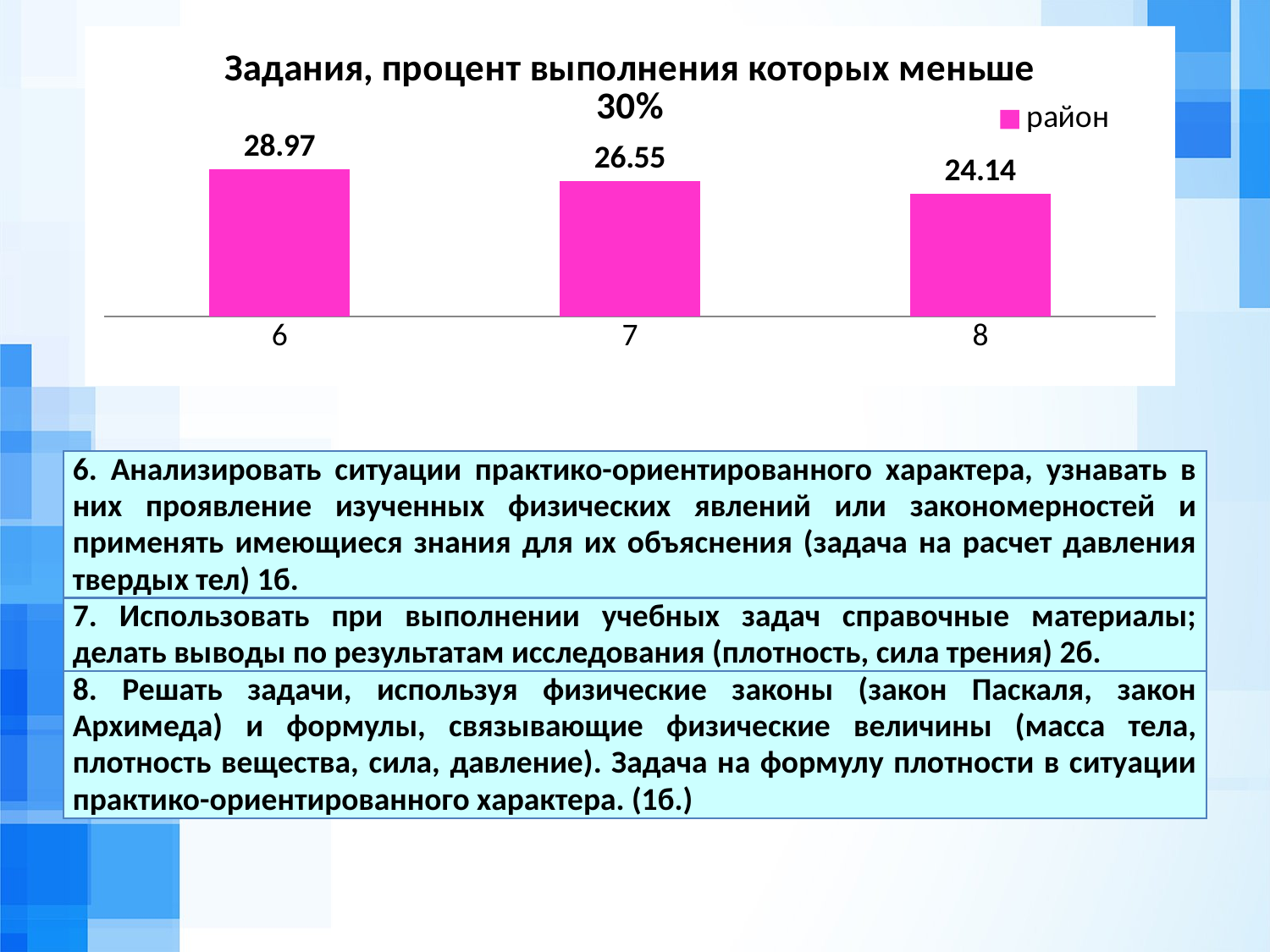

### Chart: Задания, процент выполнения которых меньше 30%

| Category | район |
|---|---|
| 6 | 28.97 |
| 7 | 26.55 |
| 8 | 24.14 |
| 6. Анализировать ситуации практико-ориентированного характера, узнавать в них проявление изученных физических явлений или закономерностей и применять имеющиеся знания для их объяснения (задача на расчет давления твердых тел) 1б. |
| --- |
| 7. Использовать при выполнении учебных задач справочные материалы; делать выводы по результатам исследования (плотность, сила трения) 2б. |
| 8. Решать задачи, используя физические законы (закон Паскаля, закон Архимеда) и формулы, связывающие физические величины (масса тела, плотность вещества, сила, давление). Задача на формулу плотности в ситуации практико-ориентированного характера. (1б.) |